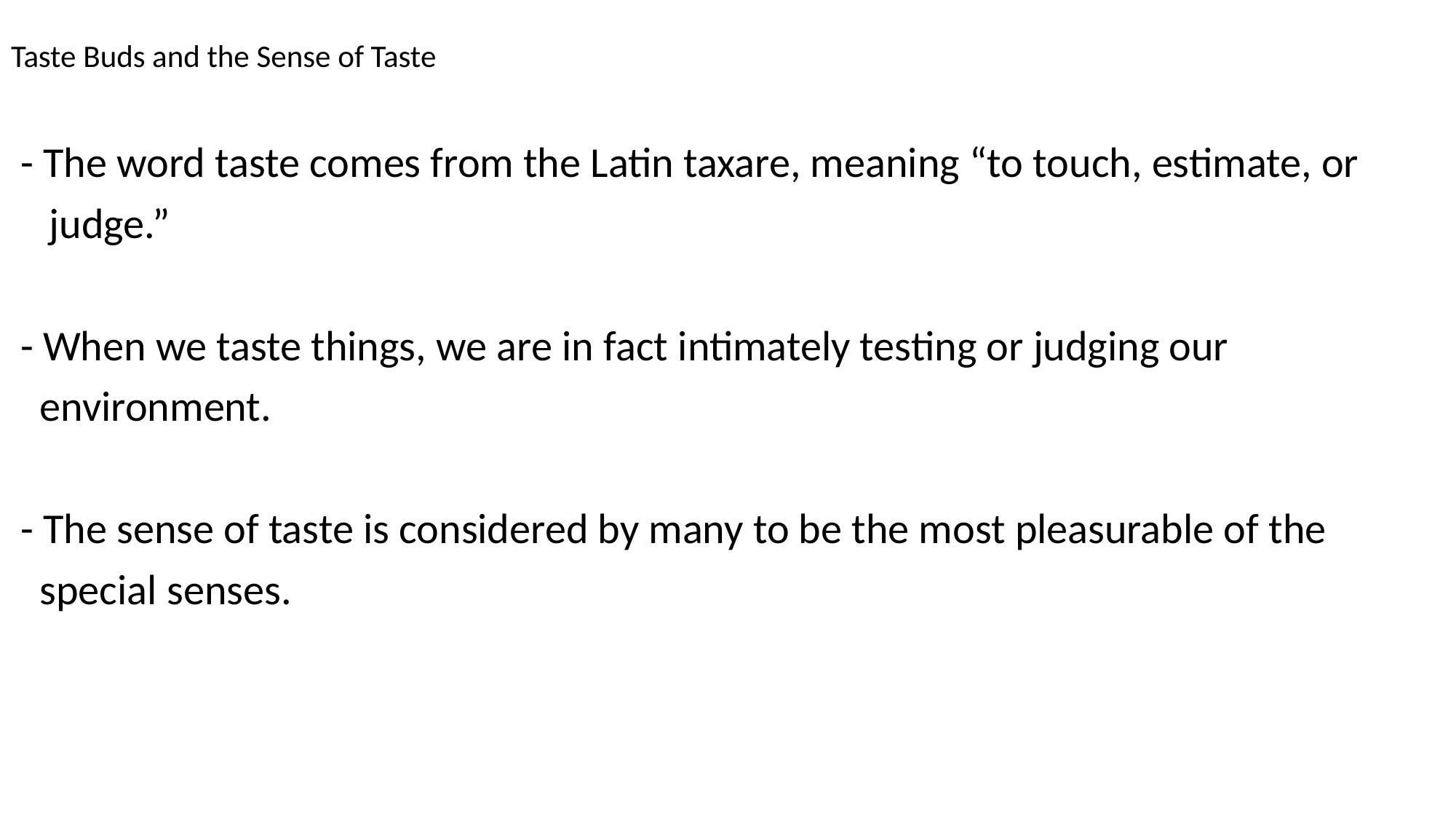

# Taste Buds and the Sense of Taste
 - The word taste comes from the Latin taxare, meaning “to touch, estimate, or
    judge.”

 - When we taste things, we are in fact intimately testing or judging our
   environment.

 - The sense of taste is considered by many to be the most pleasurable of the
   special senses.